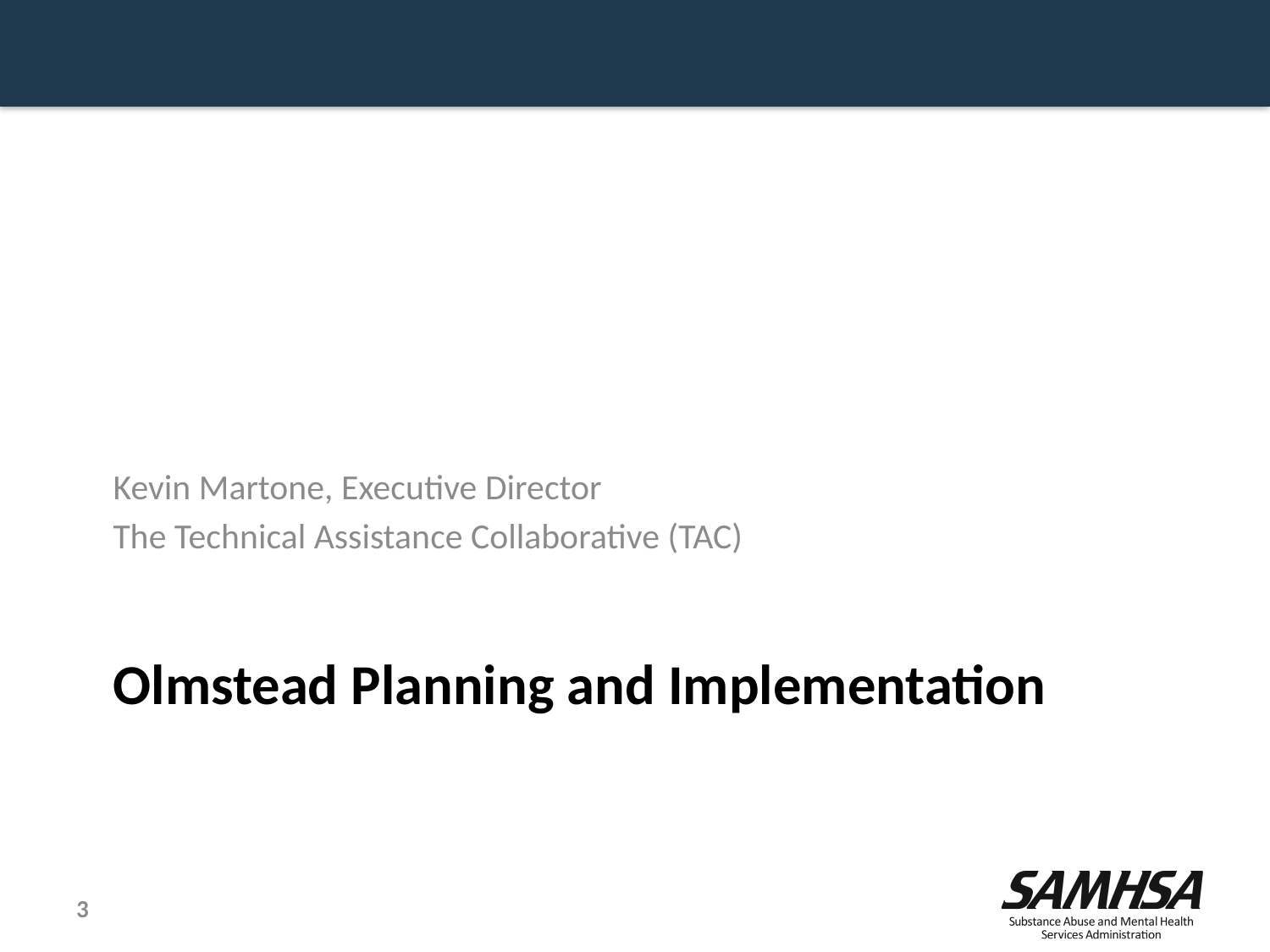

Kevin Martone, Executive Director
The Technical Assistance Collaborative (TAC)

# Olmstead Planning and Implementation
3